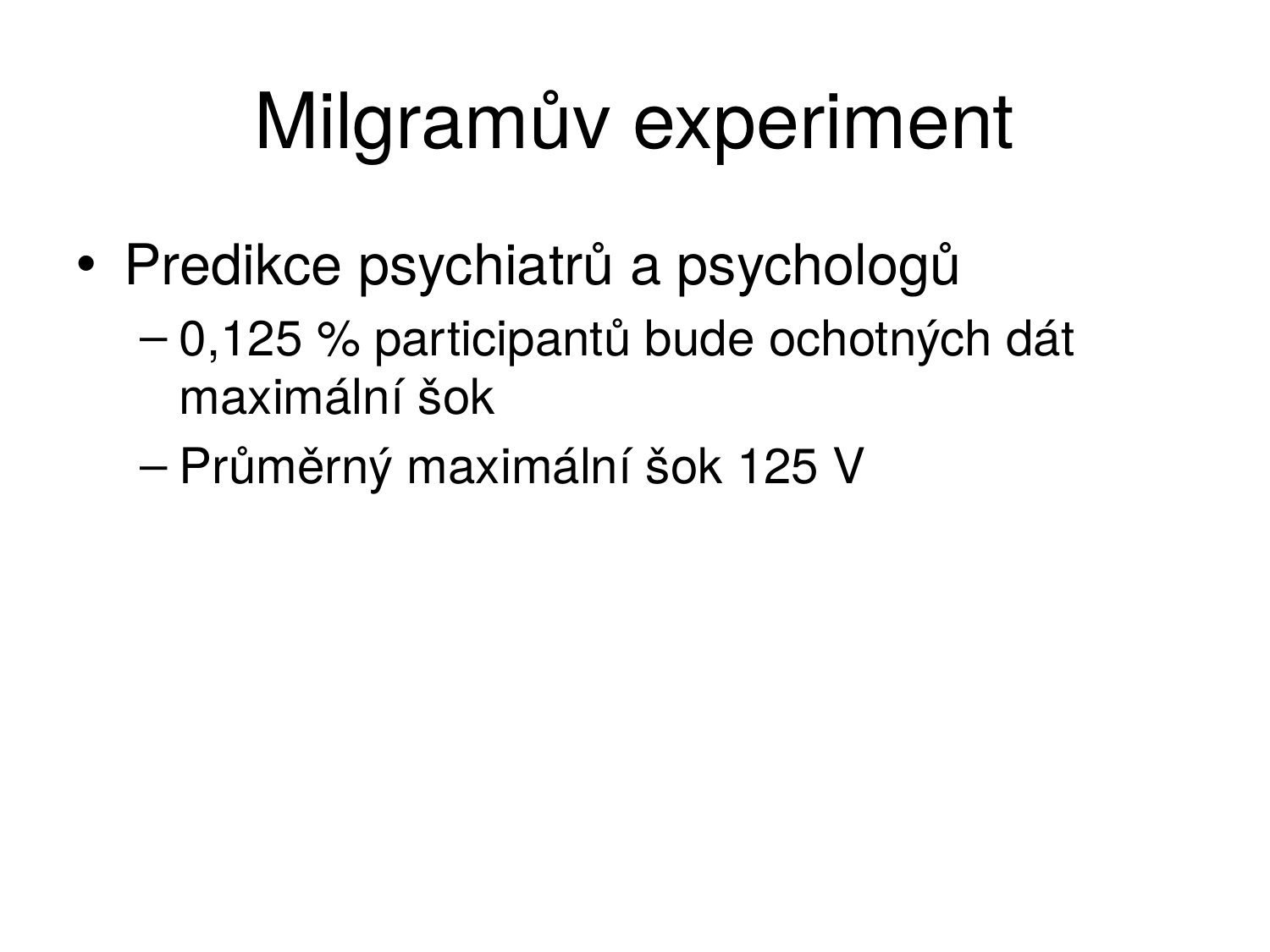

# Milgramův experiment
Predikce psychiatrů a psychologů
0,125 % participantů bude ochotných dát maximální šok
Průměrný maximální šok 125 V